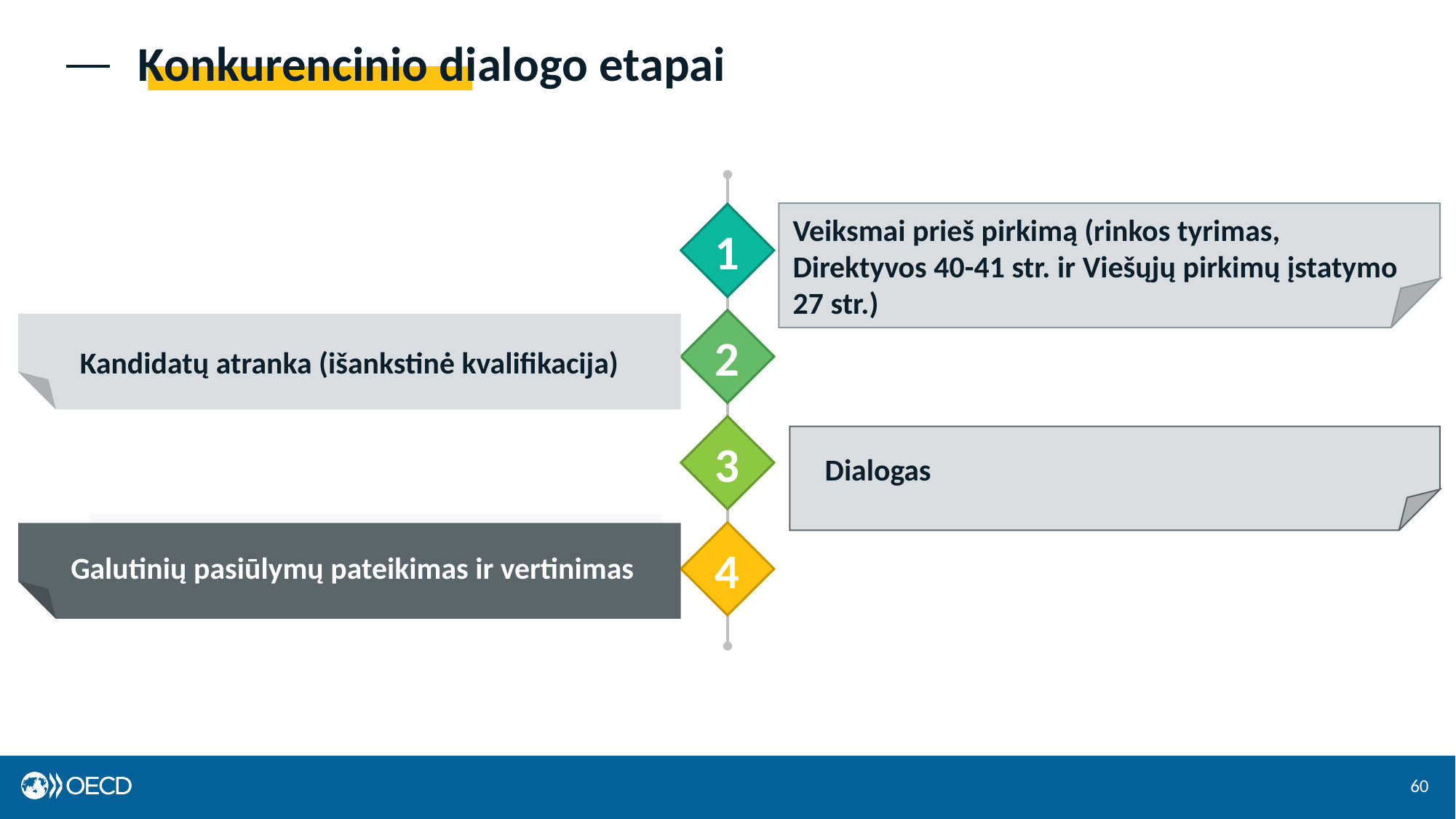

# Konkurencinio dialogo etapai

1
Veiksmai prieš pirkimą (rinkos tyrimas, Direktyvos 40-41 str. ir Viešųjų pirkimų įstatymo 27 str.)

2

Kandidatų atranka (išankstinė kvalifikacija)
3

Dialogas

4

Galutinių pasiūlymų pateikimas ir vertinimas
60